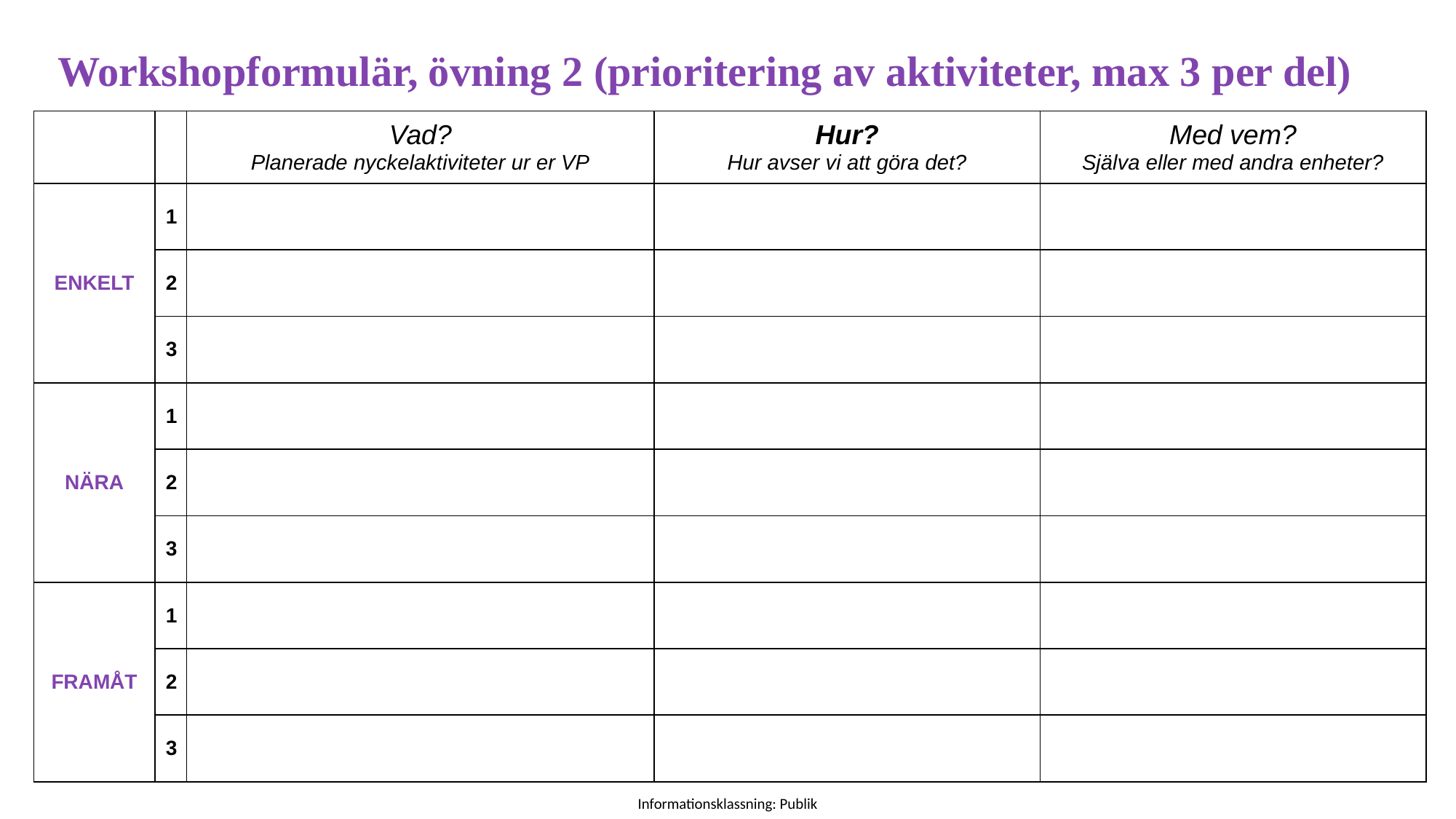

# Workshopformulär, övning 2 (prioritering av aktiviteter, max 3 per del)
|  |  | Vad? Planerade nyckelaktiviteter ur er VP | Hur? Hur avser vi att göra det? | Med vem? Själva eller med andra enheter? |
| --- | --- | --- | --- | --- |
| ENKELT | 1 |  |  |  |
|  | 2 |  |  |  |
|  | 3 |  |  |  |
| NÄRA | 1 |  |  |  |
|  | 2 |  |  |  |
|  | 3 |  |  |  |
| FRAMÅT | 1 |  |  |  |
|  | 2 |  |  |  |
|  | 3 |  |  |  |